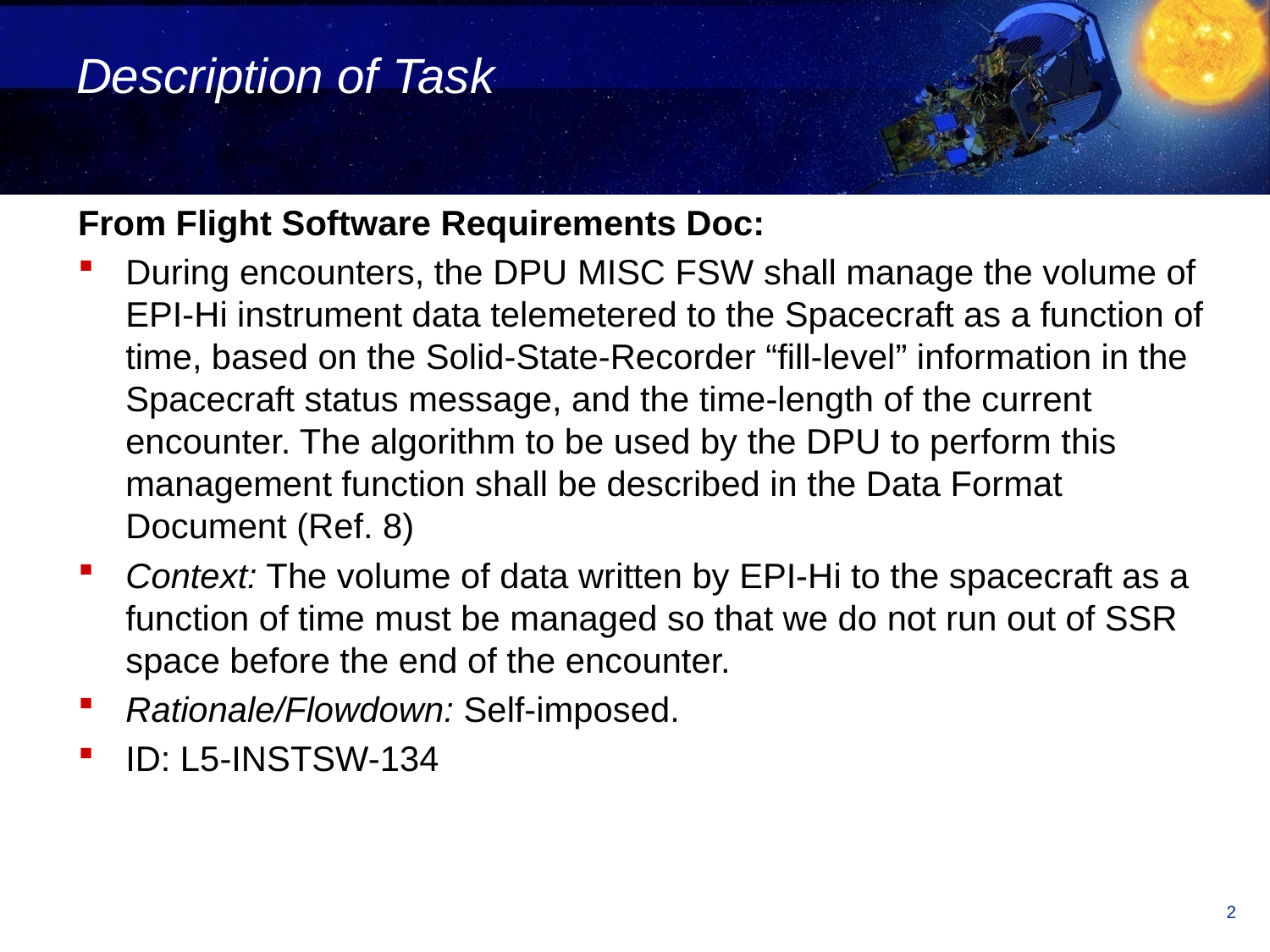

# Description of Task
From Flight Software Requirements Doc:
During encounters, the DPU MISC FSW shall manage the volume of EPI-Hi instrument data telemetered to the Spacecraft as a function of time, based on the Solid-State-Recorder “fill-level” information in the Spacecraft status message, and the time-length of the current encounter. The algorithm to be used by the DPU to perform this management function shall be described in the Data Format Document (Ref. 8)
Context: The volume of data written by EPI-Hi to the spacecraft as a function of time must be managed so that we do not run out of SSR space before the end of the encounter.
Rationale/Flowdown: Self-imposed.
ID: L5-INSTSW-134
2